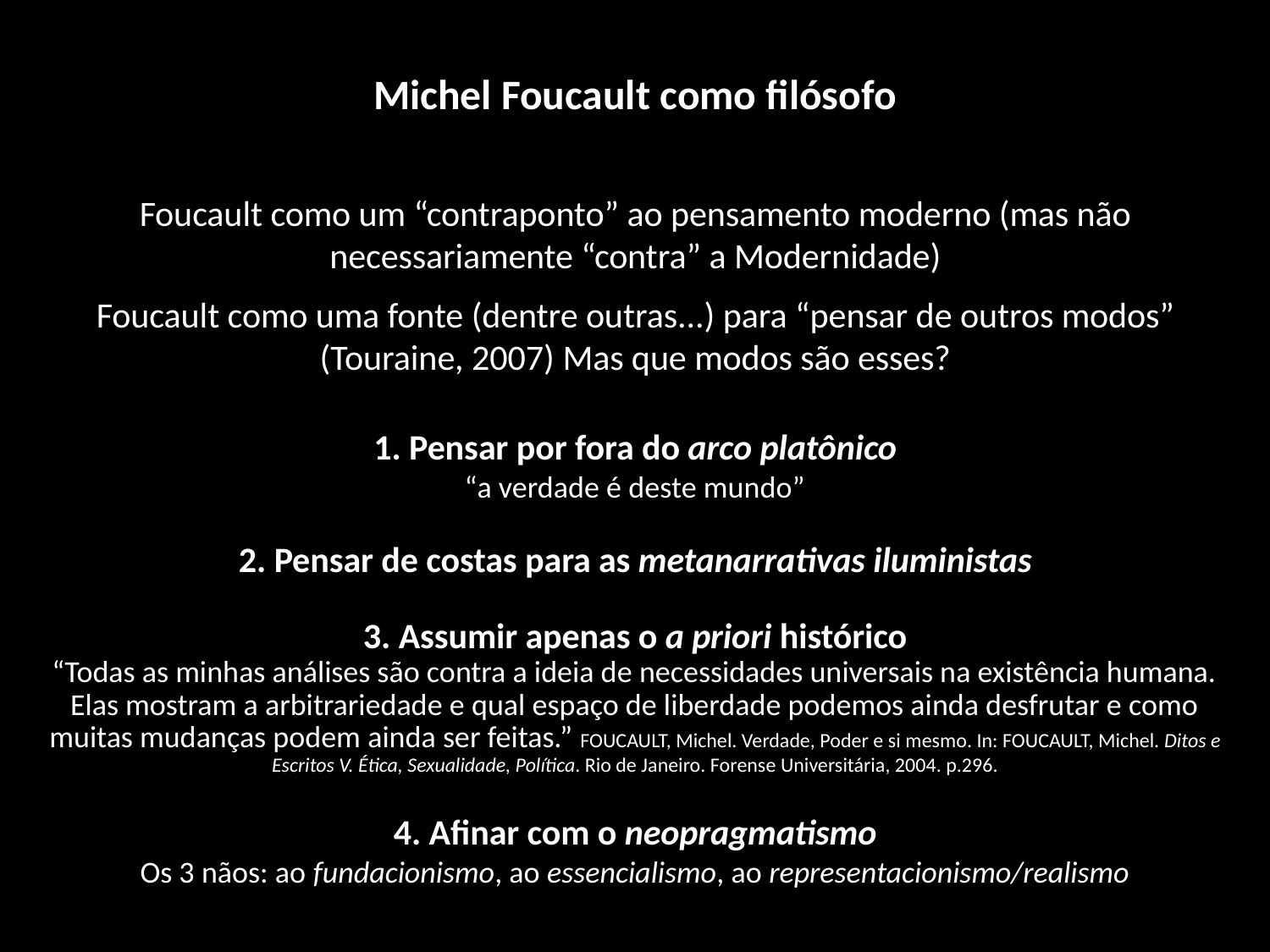

Michel Foucault como filósofo

Foucault como um “contraponto” ao pensamento moderno (mas não necessariamente “contra” a Modernidade)

Foucault como uma fonte (dentre outras...) para “pensar de outros modos” (Touraine, 2007) Mas que modos são esses?

1. Pensar por fora do arco platônico
“a verdade é deste mundo”

2. Pensar de costas para as metanarrativas iluministas

3. Assumir apenas o a priori histórico
“Todas as minhas análises são contra a ideia de necessidades universais na existência humana. Elas mostram a arbitrariedade e qual espaço de liberdade podemos ainda desfrutar e como muitas mudanças podem ainda ser feitas.” FOUCAULT, Michel. Verdade, Poder e si mesmo. In: FOUCAULT, Michel. Ditos e Escritos V. Ética, Sexualidade, Política. Rio de Janeiro. Forense Universitária, 2004. p.296.

4. Afinar com o neopragmatismo
Os 3 nãos: ao fundacionismo, ao essencialismo, ao representacionismo/realismo